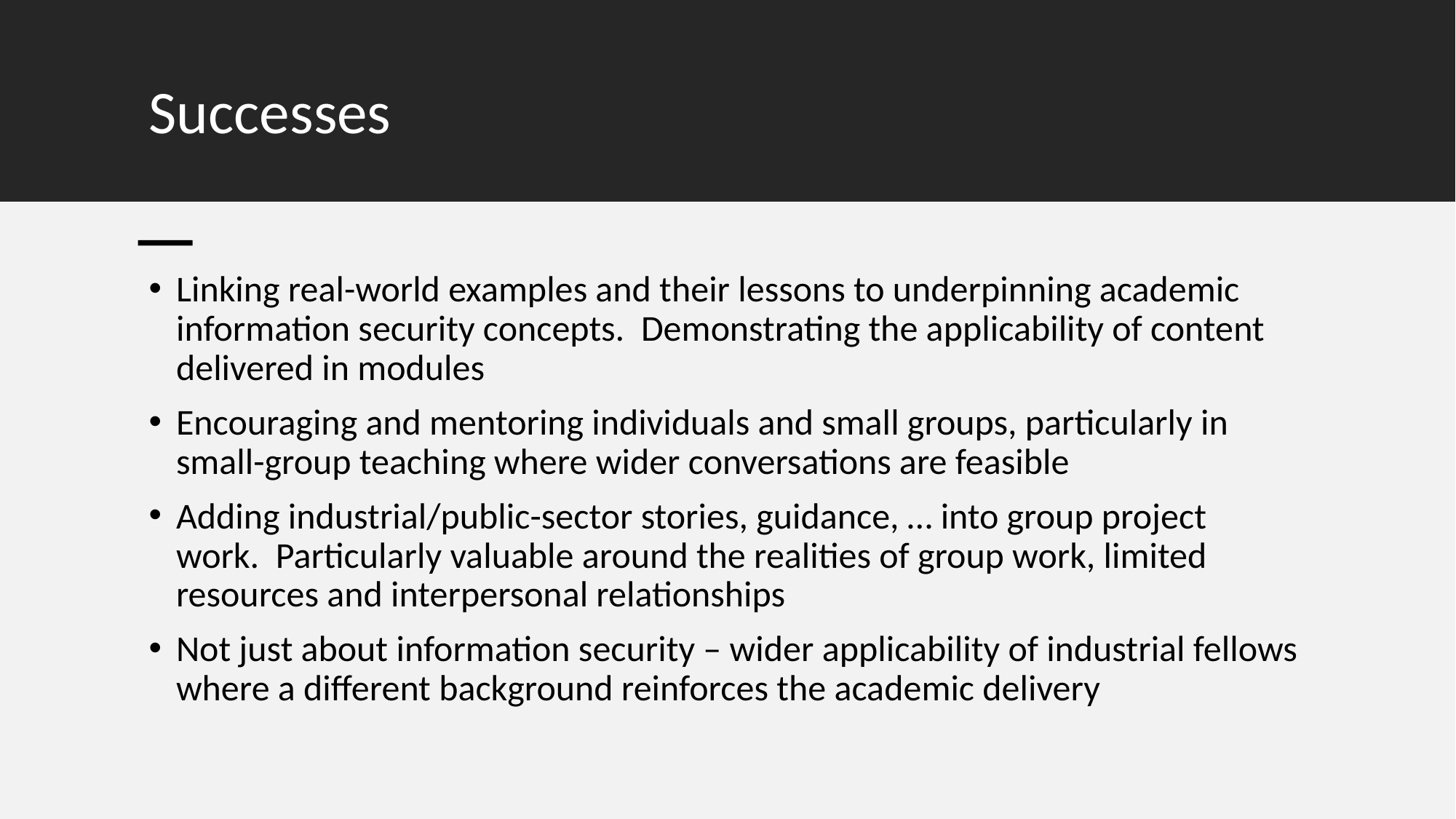

# Successes

Linking real-world examples and their lessons to underpinning academic information security concepts.  Demonstrating the applicability of content delivered in modules
Encouraging and mentoring individuals and small groups, particularly in small-group teaching where wider conversations are feasible
Adding industrial/public-sector stories, guidance, … into group project work.  Particularly valuable around the realities of group work, limited resources and interpersonal relationships
Not just about information security – wider applicability of industrial fellows where a different background reinforces the academic delivery